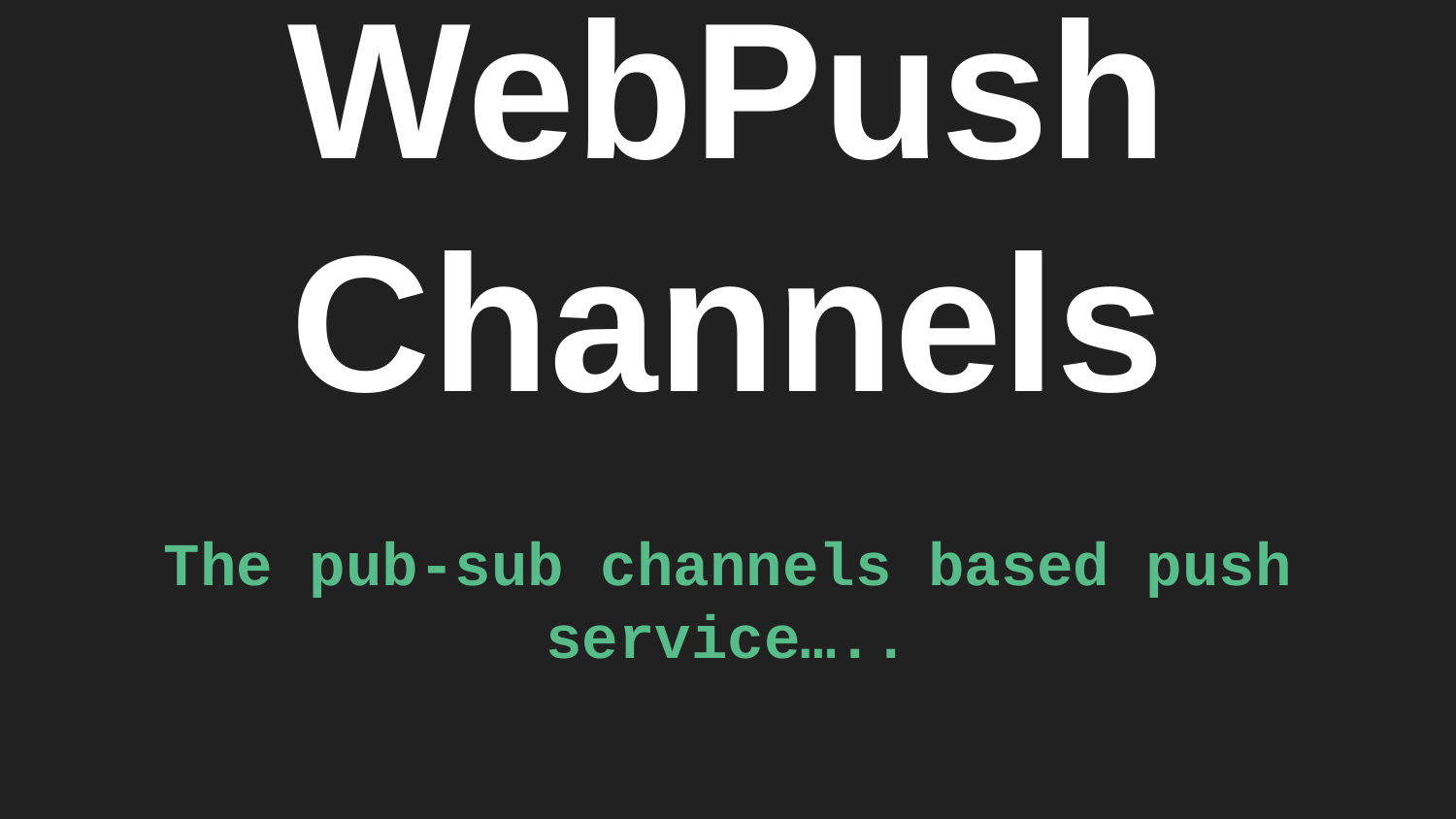

# WebPush Channels
The pub-sub channels based push service…..